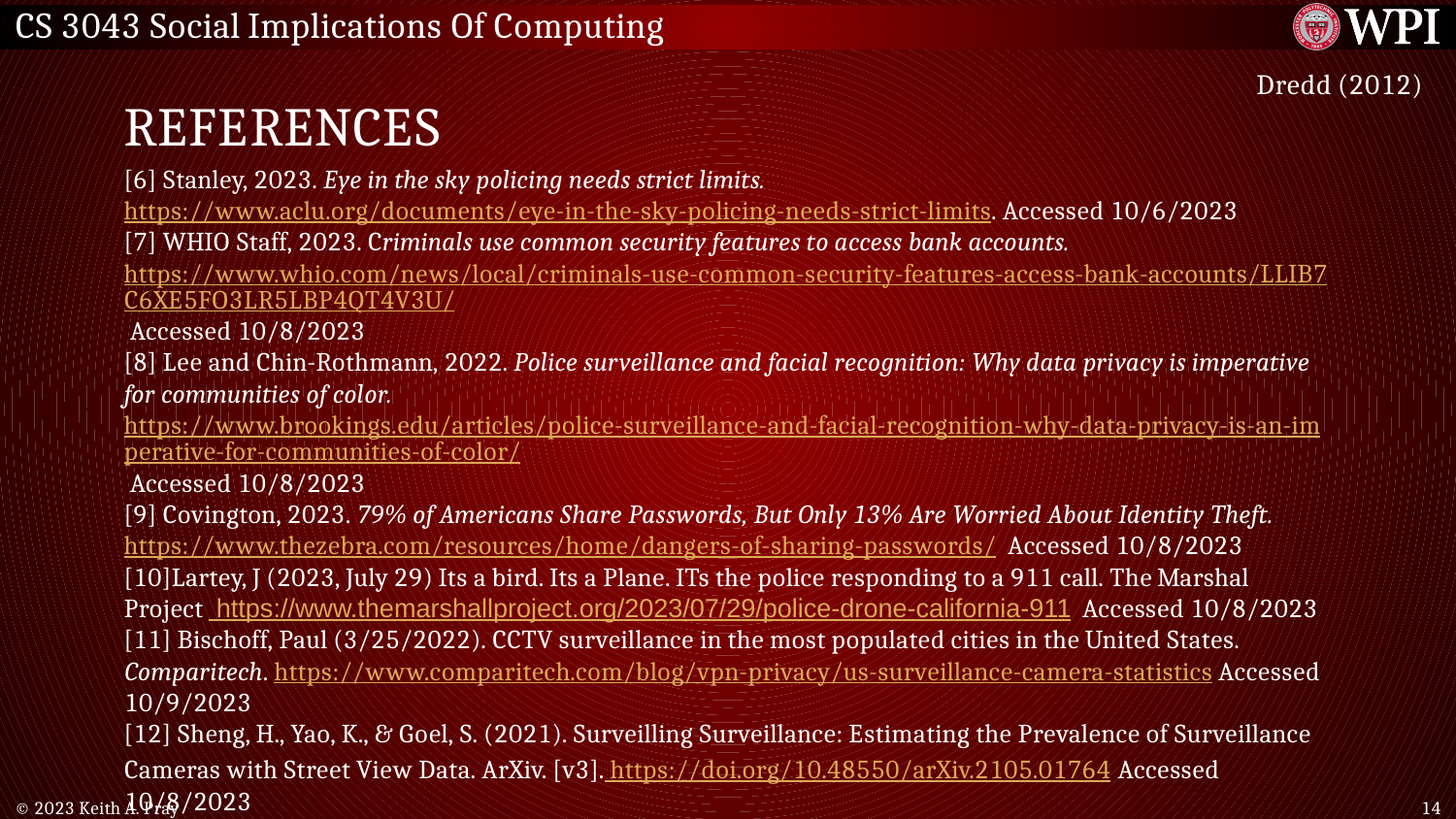

# REFERENCES
Dredd (2012)
[6] Stanley, 2023. Eye in the sky policing needs strict limits. https://www.aclu.org/documents/eye-in-the-sky-policing-needs-strict-limits. Accessed 10/6/2023
[7] WHIO Staff, 2023. Criminals use common security features to access bank accounts. https://www.whio.com/news/local/criminals-use-common-security-features-access-bank-accounts/LLIB7C6XE5FO3LR5LBP4QT4V3U/ Accessed 10/8/2023
[8] Lee and Chin-Rothmann, 2022. Police surveillance and facial recognition: Why data privacy is imperative for communities of color. https://www.brookings.edu/articles/police-surveillance-and-facial-recognition-why-data-privacy-is-an-imperative-for-communities-of-color/ Accessed 10/8/2023
[9] Covington, 2023. 79% of Americans Share Passwords, But Only 13% Are Worried About Identity Theft. https://www.thezebra.com/resources/home/dangers-of-sharing-passwords/  Accessed 10/8/2023
[10]Lartey, J (2023, July 29) Its a bird. Its a Plane. ITs the police responding to a 911 call. The Marshal Project  https://www.themarshallproject.org/2023/07/29/police-drone-california-911  Accessed 10/8/2023
[11] Bischoff, Paul (3/25/2022). CCTV surveillance in the most populated cities in the United States. Comparitech. https://www.comparitech.com/blog/vpn-privacy/us-surveillance-camera-statistics Accessed 10/9/2023
[12] Sheng, H., Yao, K., & Goel, S. (2021). Surveilling Surveillance: Estimating the Prevalence of Surveillance Cameras with Street View Data. ArXiv. [v3]. https://doi.org/10.48550/arXiv.2105.01764 Accessed 10/8/2023
© 2023 Keith A. Pray
14